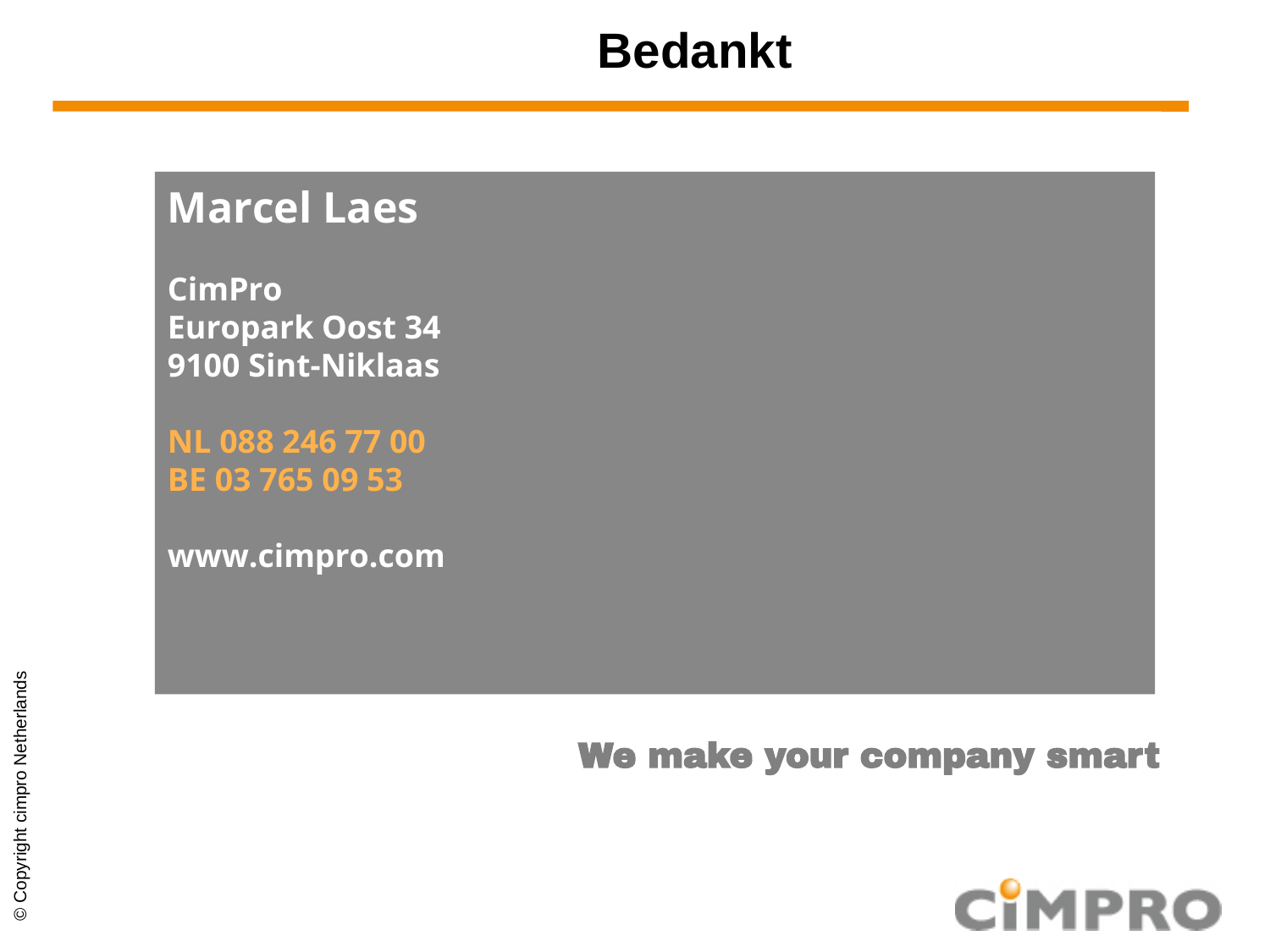

# Bedankt
Marcel Laes
CimPro
Europark Oost 34
9100 Sint-Niklaas
NL 088 246 77 00
BE 03 765 09 53
www.cimpro.com
We make your company smart